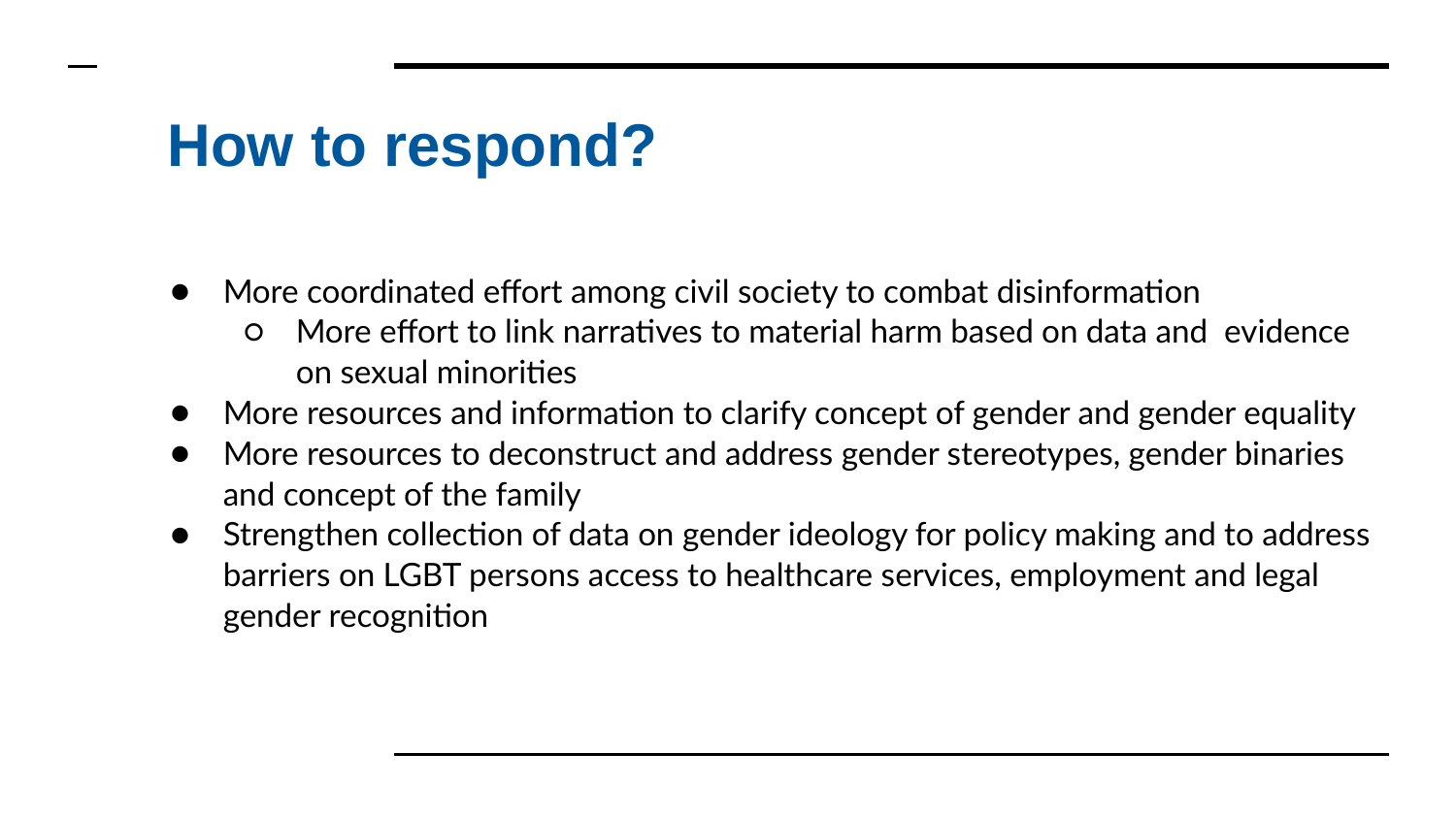

# How to respond?
More coordinated effort among civil society to combat disinformation
More effort to link narratives to material harm based on data and  evidence on sexual minorities
More resources and information to clarify concept of gender and gender equality
More resources to deconstruct and address gender stereotypes, gender binaries and concept of the family
Strengthen collection of data on gender ideology for policy making and to address barriers on LGBT persons access to healthcare services, employment and legal gender recognition